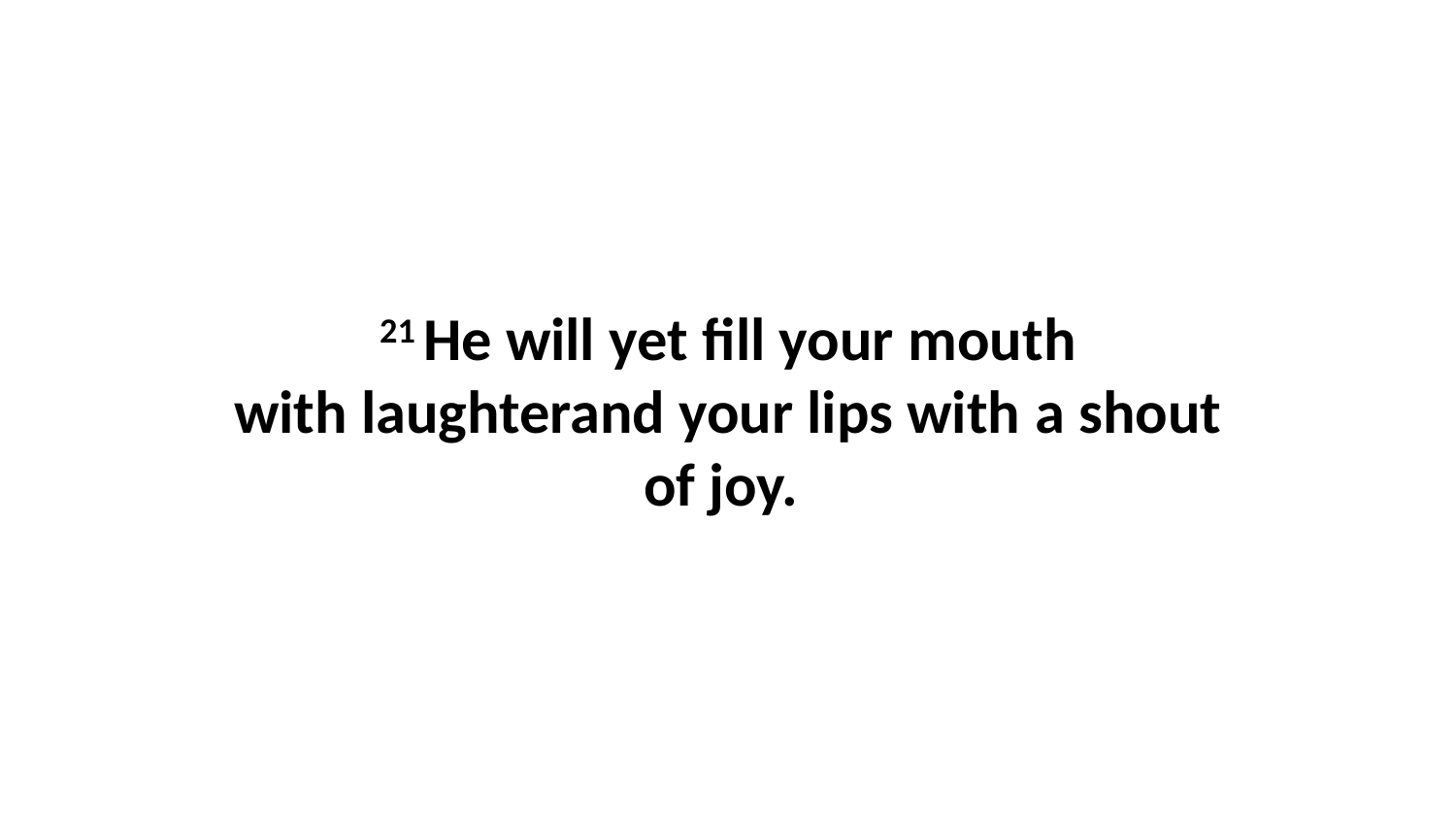

21 He will yet fill your mouth with laughterand your lips with a shout of joy.